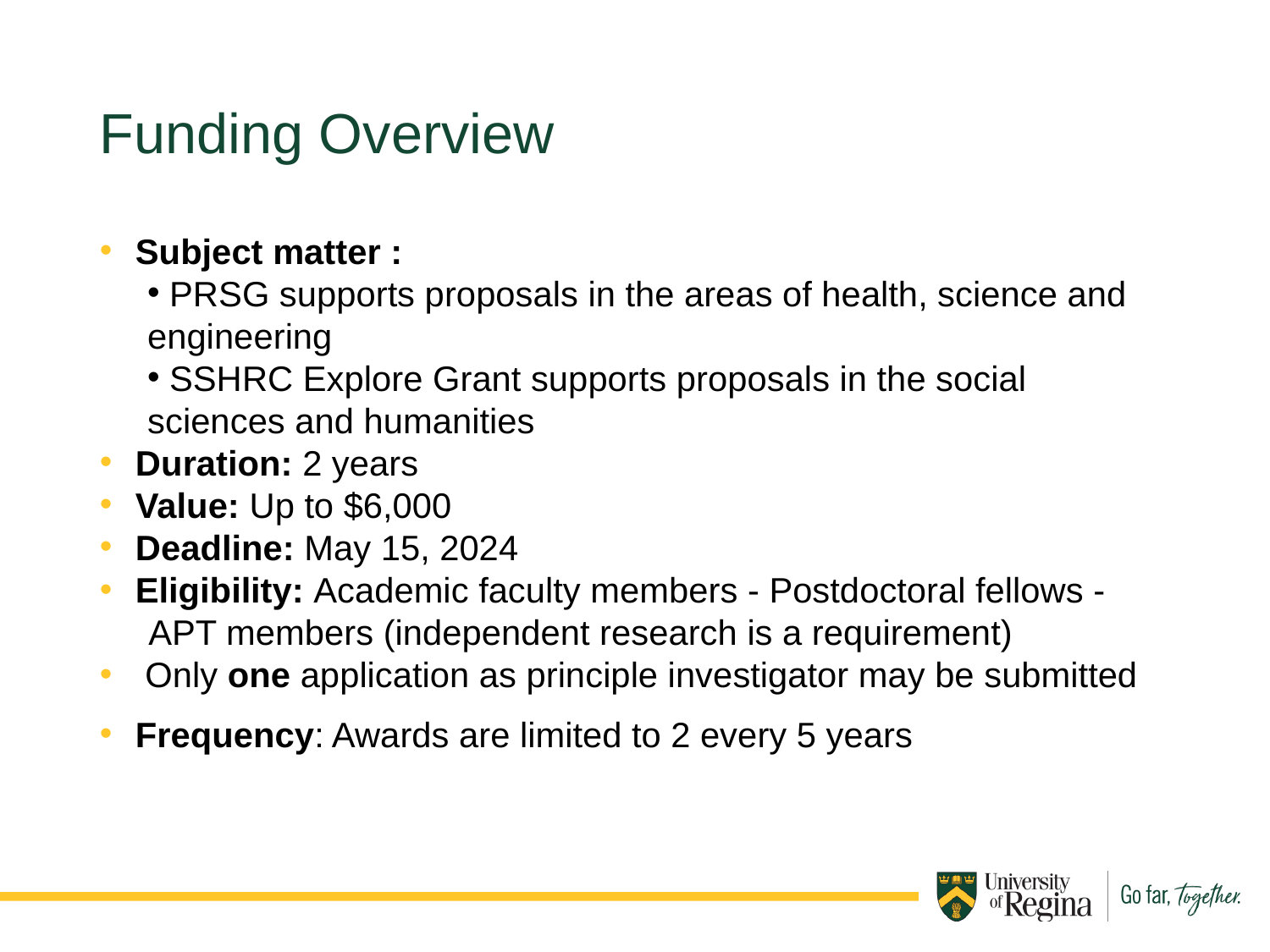

Funding Overview
Subject matter :
 PRSG supports proposals in the areas of health, science and engineering
 SSHRC Explore Grant supports proposals in the social sciences and humanities
Duration: 2 years
Value: Up to $6,000
Deadline: May 15, 2024
Eligibility: Academic faculty members - Postdoctoral fellows -
     APT members (independent research is a requirement)
 Only one application as principle investigator may be submitted
Frequency: Awards are limited to 2 every 5 years